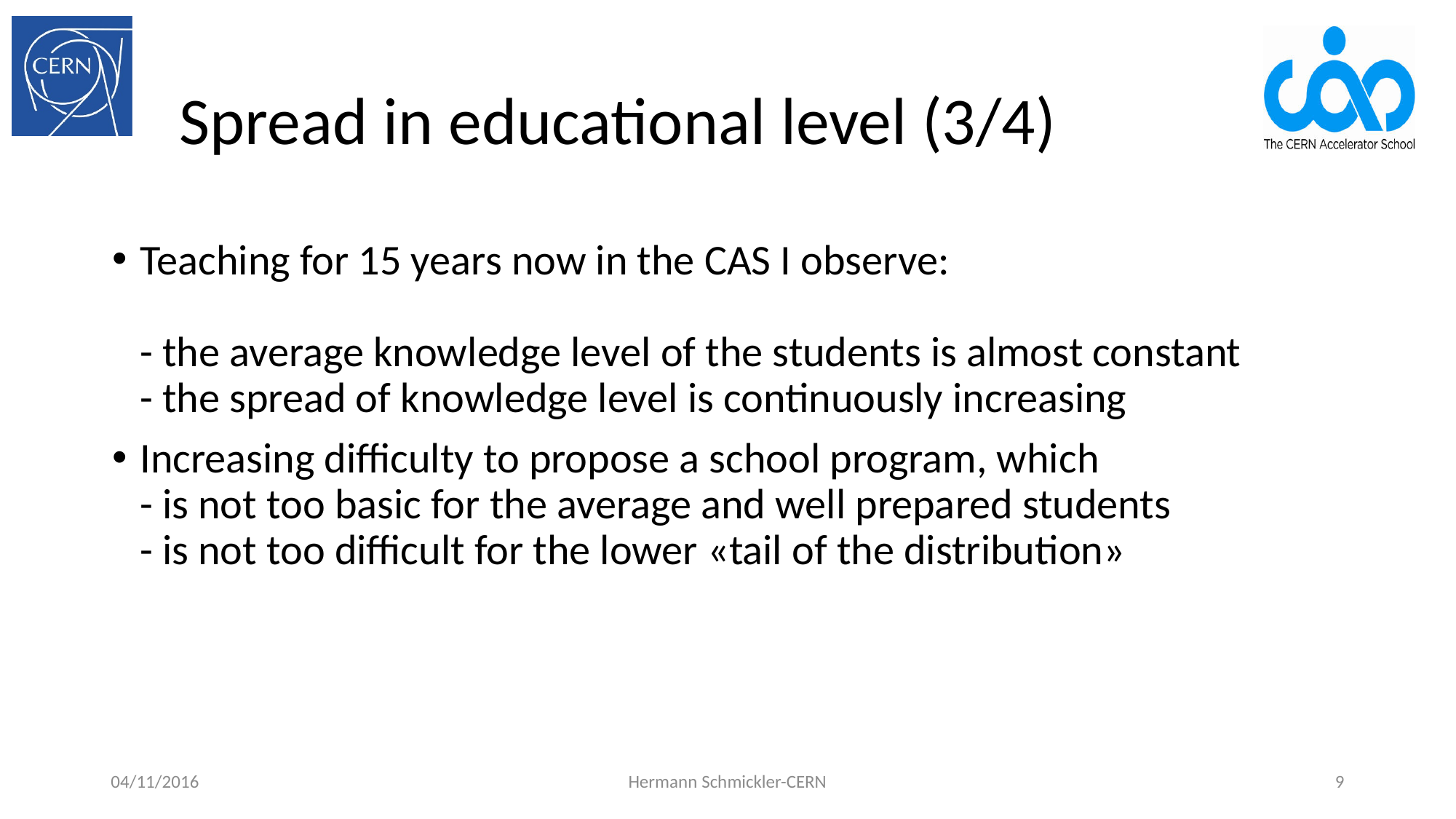

# Spread in educational level (3/4)
Teaching for 15 years now in the CAS I observe:
- the average knowledge level of the students is almost constant
- the spread of knowledge level is continuously increasing
Increasing difficulty to propose a school program, which
- is not too basic for the average and well prepared students
- is not too difficult for the lower «tail of the distribution»
04/11/2016
Hermann Schmickler-CERN
9